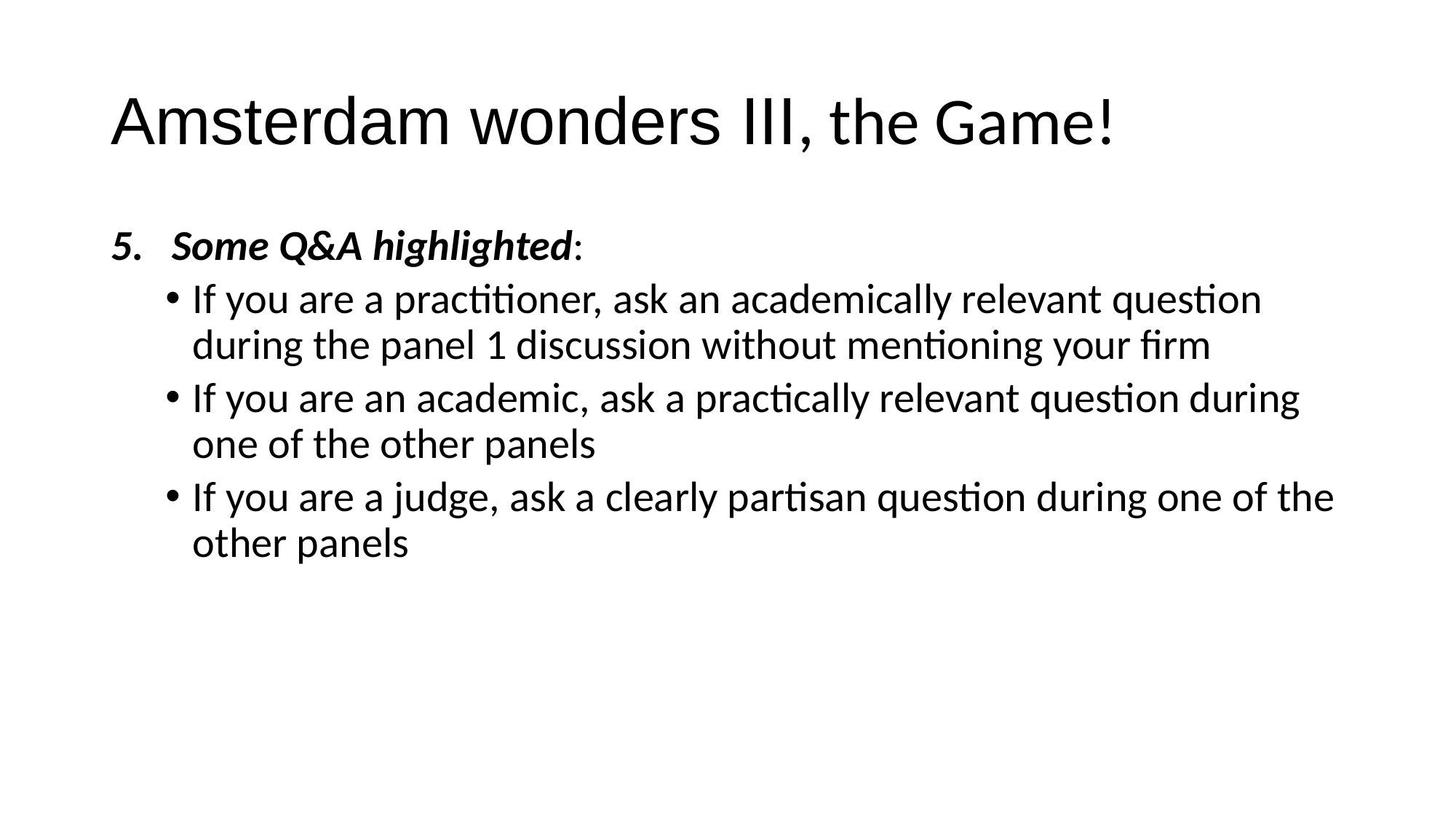

# Amsterdam wonders III, the Game!
Some Q&A highlighted:
If you are a practitioner, ask an academically relevant question during the panel 1 discussion without mentioning your firm
If you are an academic, ask a practically relevant question during one of the other panels
If you are a judge, ask a clearly partisan question during one of the other panels